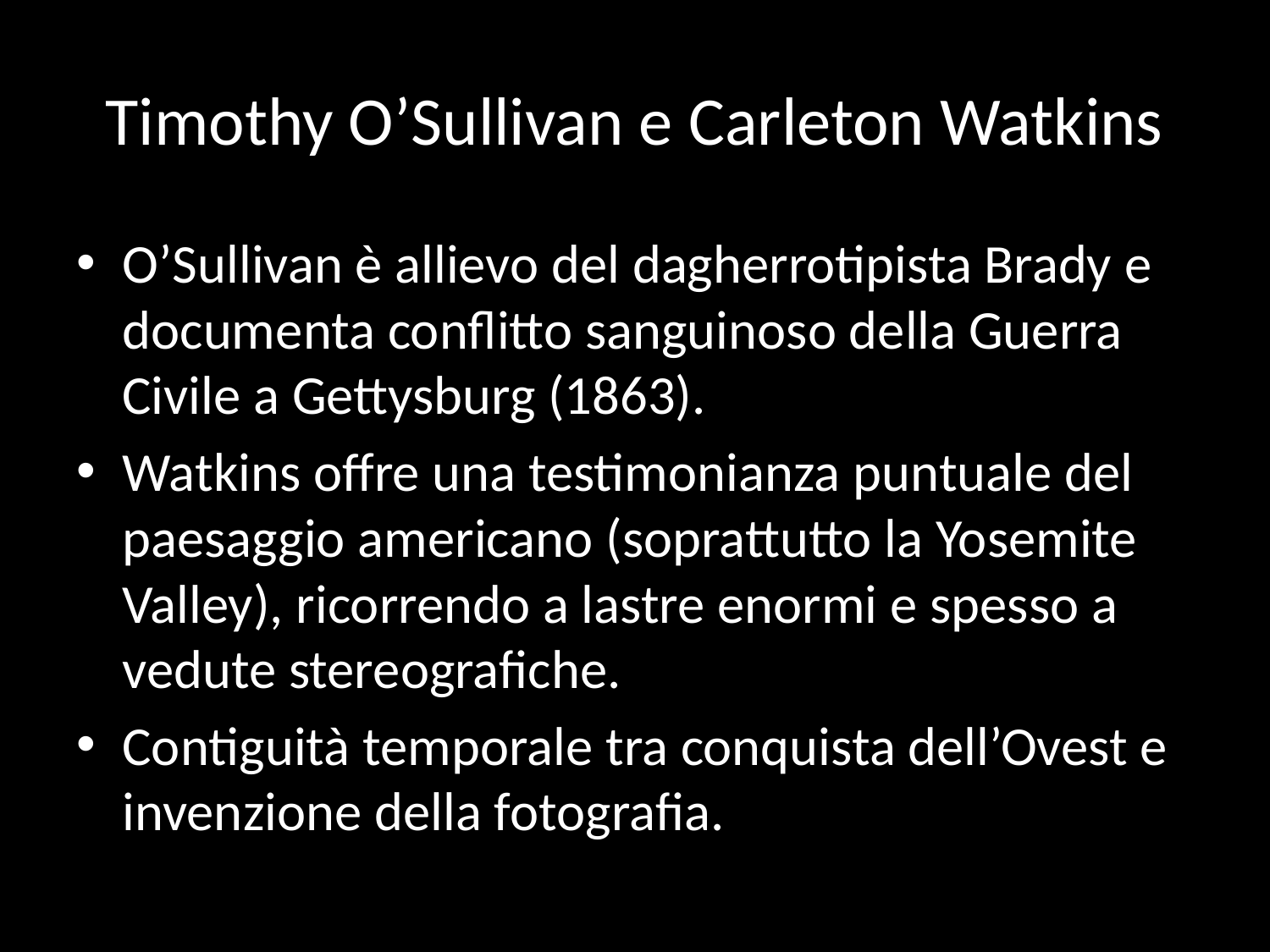

# Timothy O’Sullivan e Carleton Watkins
O’Sullivan è allievo del dagherrotipista Brady e documenta conflitto sanguinoso della Guerra Civile a Gettysburg (1863).
Watkins offre una testimonianza puntuale del paesaggio americano (soprattutto la Yosemite Valley), ricorrendo a lastre enormi e spesso a vedute stereografiche.
Contiguità temporale tra conquista dell’Ovest e invenzione della fotografia.